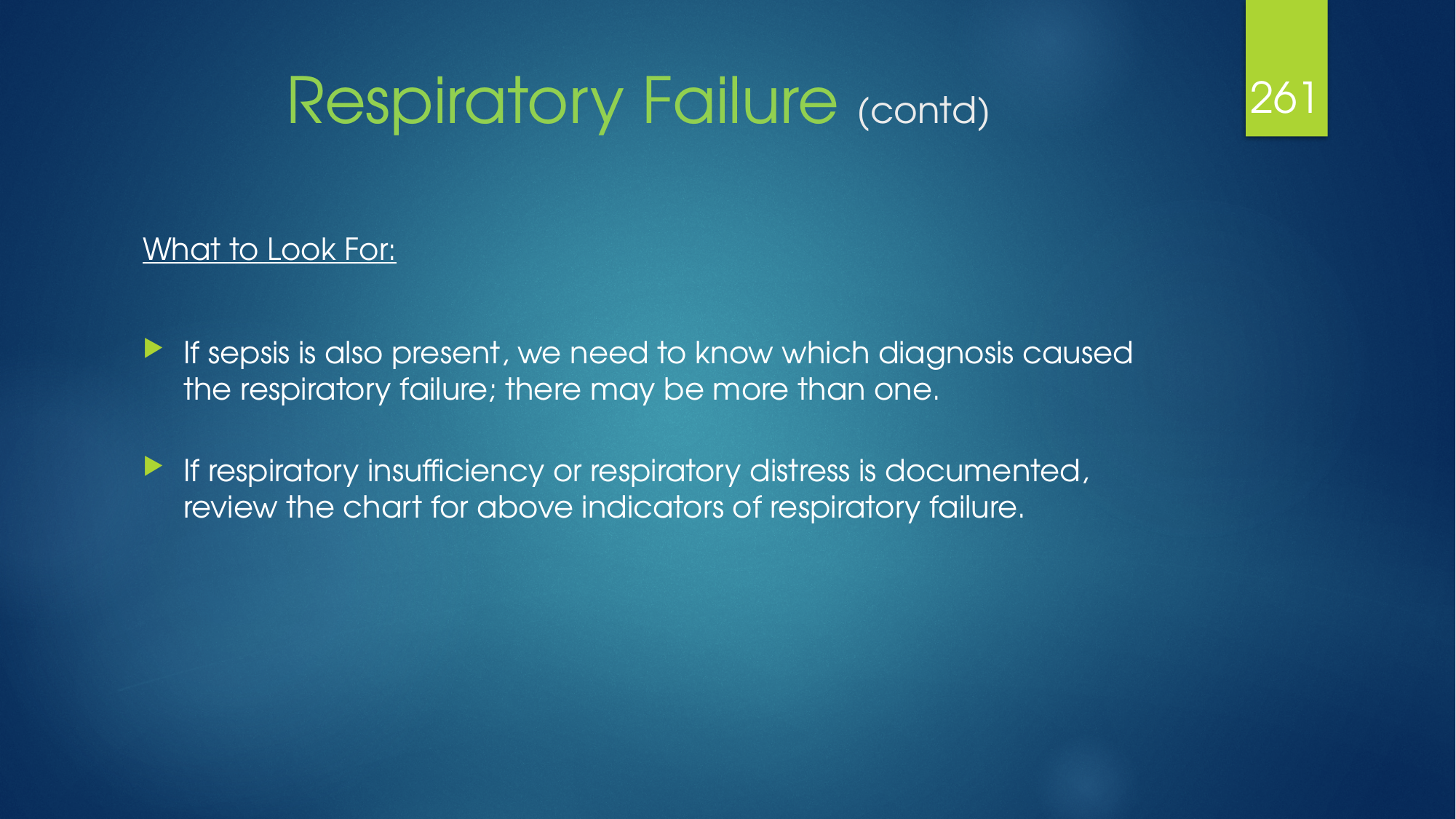

261
# Respiratory Failure (contd)
What to Look For:

If sepsis is also present, we need to know which diagnosis caused the respiratory failure; there may be more than one.

If respiratory insufficiency or respiratory distress is documented, review the chart for above indicators of respiratory failure.